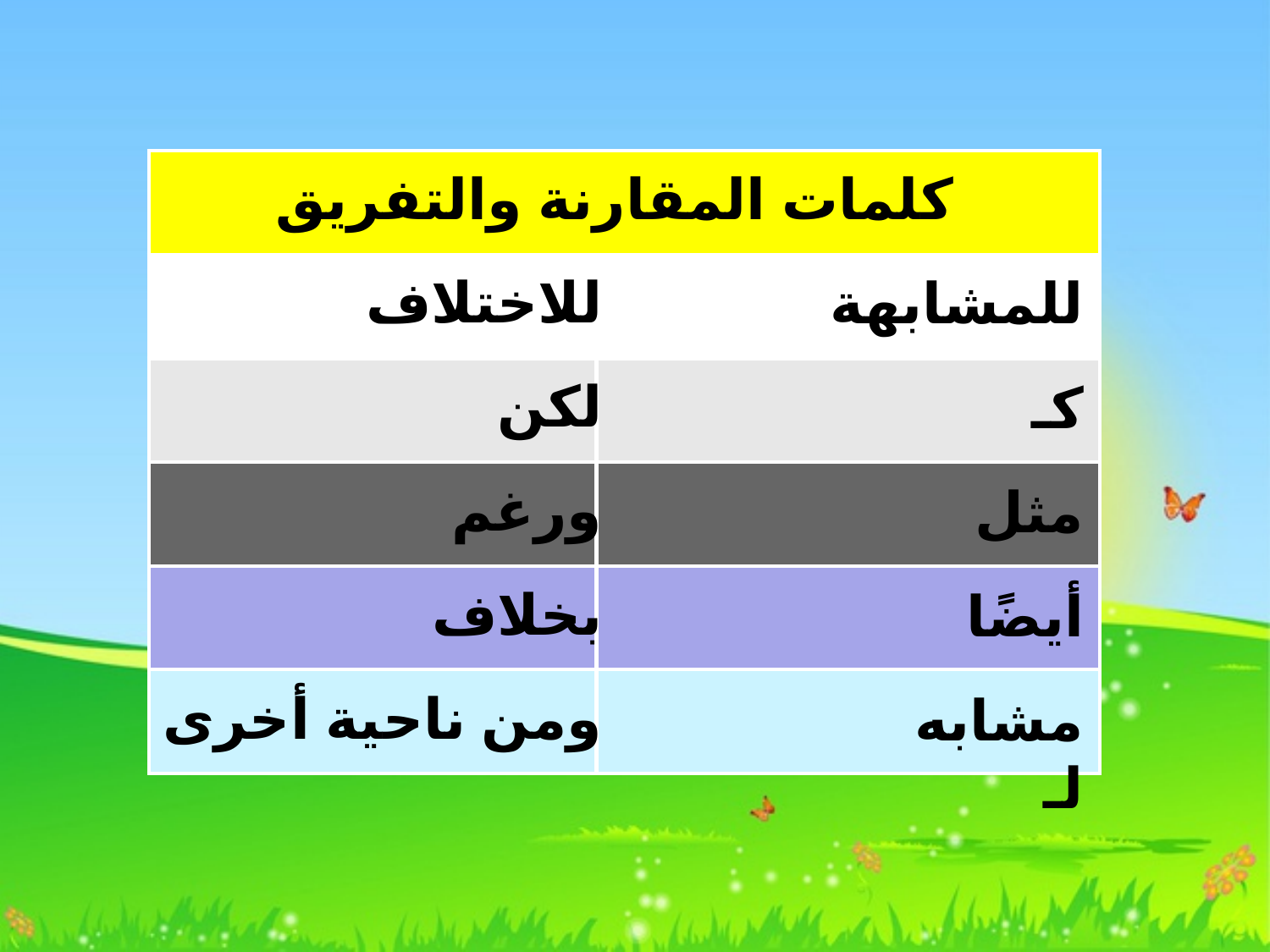

|  |  |
| --- | --- |
|  |  |
|  |  |
|  |  |
|  |  |
|  |  |
كلمات المقارنة والتفريق
للاختلاف
للمشابهة
لكن
كـ
ورغم
مثل
بخلاف
أيضًا
ومن ناحية أخرى
مشابه لـ